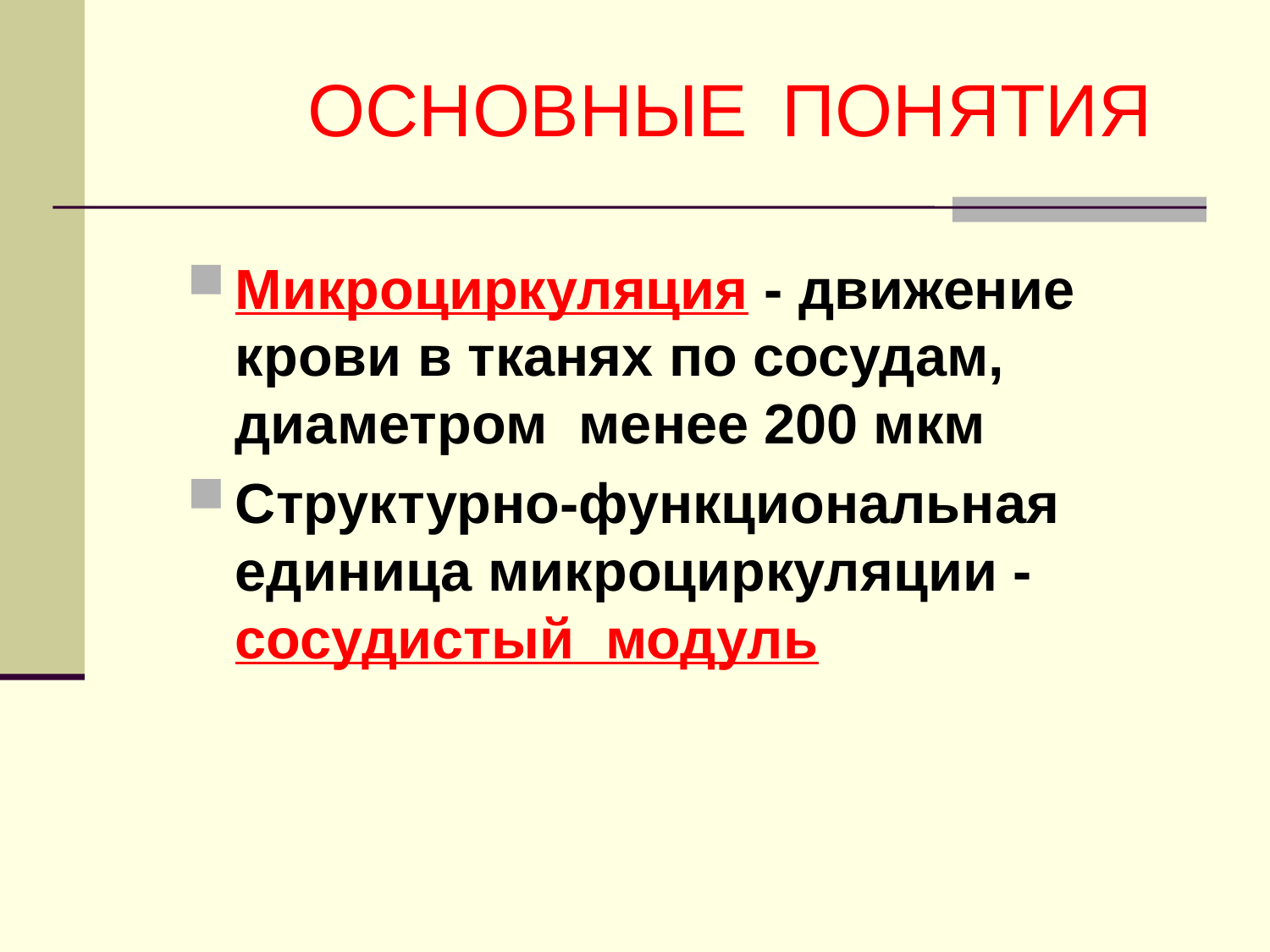

ОСНОВНЫЕ  ПОНЯТИЯ
Микроциркуляция - движение крови в тканях по сосудам, диаметром  менее 200 мкм
Структурно-функциональная единица микроциркуляции - сосудистый  модуль